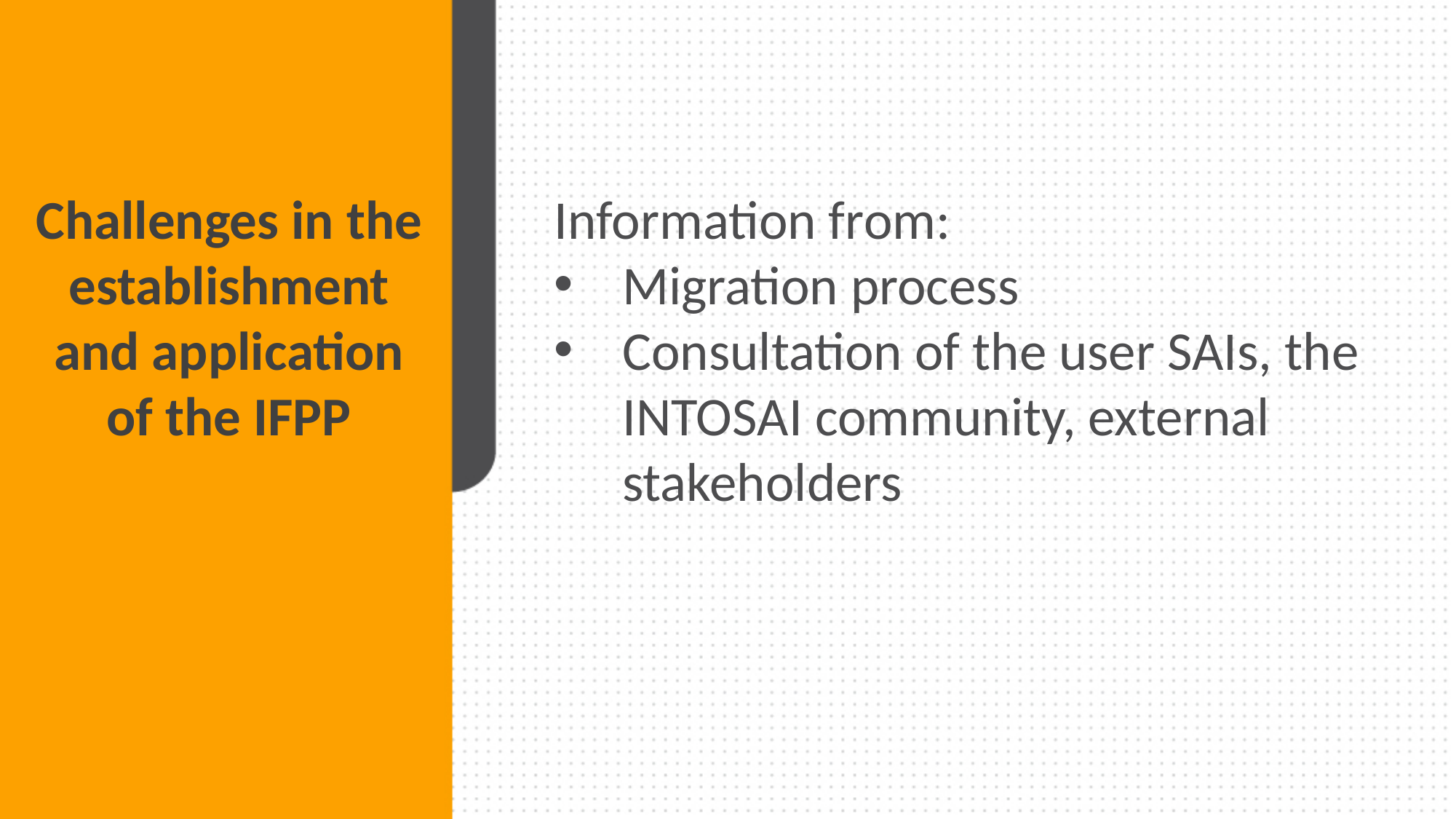

Challenges in the establishment and application of the IFPP
Information from:
Migration process
Consultation of the user SAIs, the INTOSAI community, external stakeholders